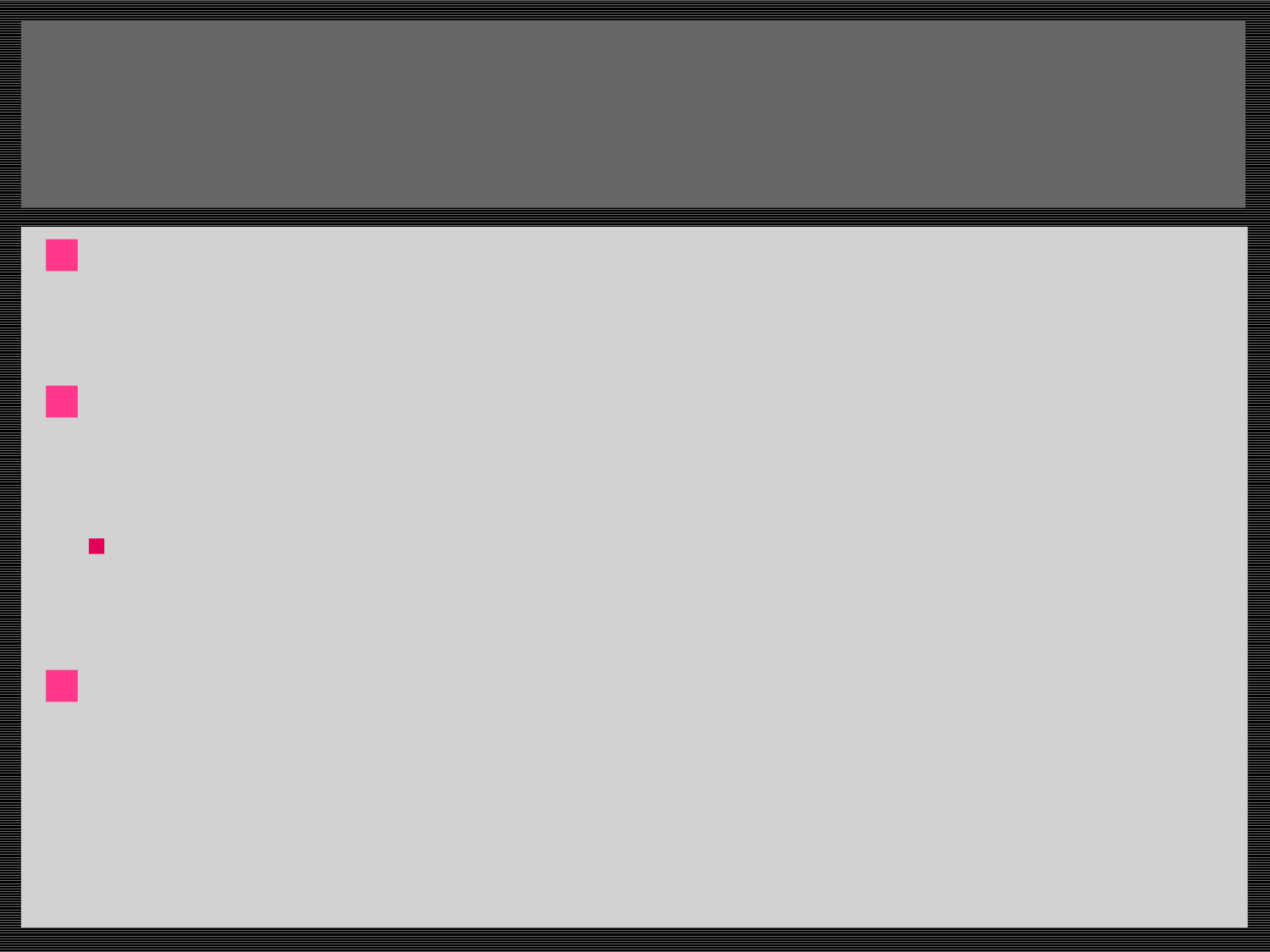

# Specimen stability
Blood Smears Must Be Made Within 24 Hours After Blood is Collected
After the Tube is Drawn, Protect the Specimen From Light.
Aluminum Foil can be used to protect the specimen from light
Light Inactivates Alkaline Phosphatase Activity & May Cause a Falsely Decreased LAP Score